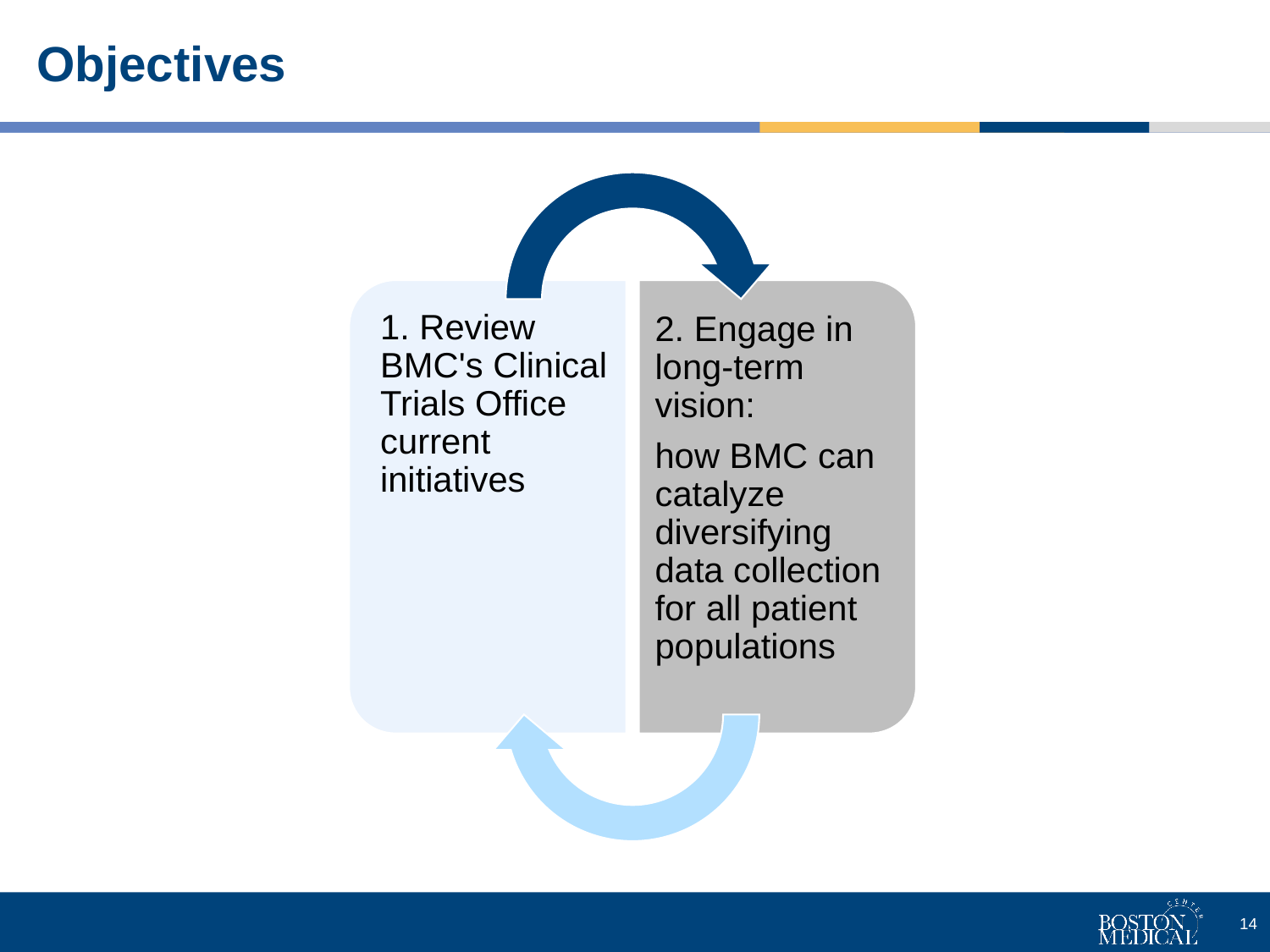

# Objectives

1. Review BMC's Clinical Trials Office current initiatives
2. Engage in long-term vision:
how BMC can catalyze diversifying data collection for all patient populations